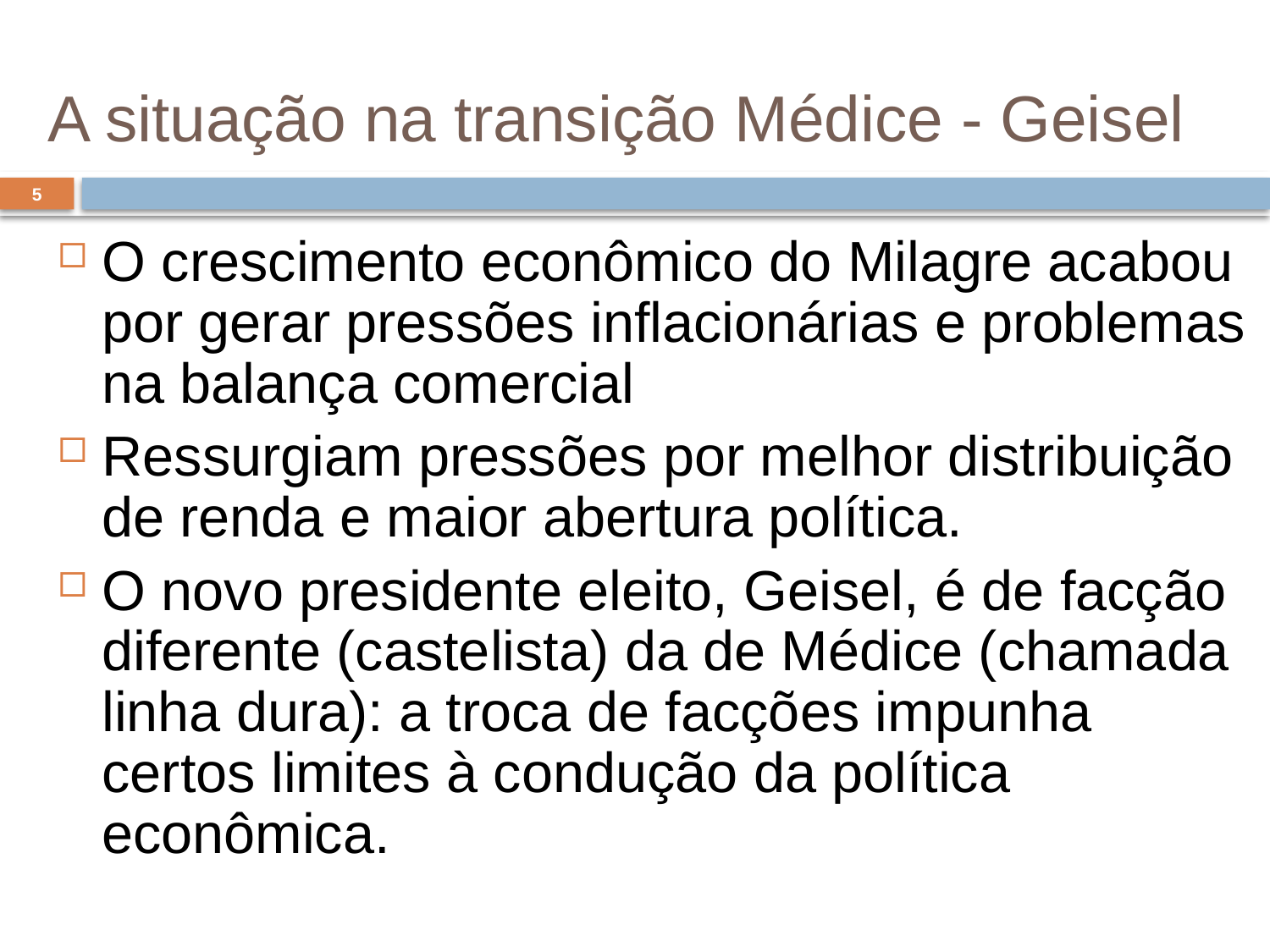

# A situação na transição Médice - Geisel
5
O crescimento econômico do Milagre acabou por gerar pressões inflacionárias e problemas na balança comercial
Ressurgiam pressões por melhor distribuição de renda e maior abertura política.
O novo presidente eleito, Geisel, é de facção diferente (castelista) da de Médice (chamada linha dura): a troca de facções impunha certos limites à condução da política econômica.